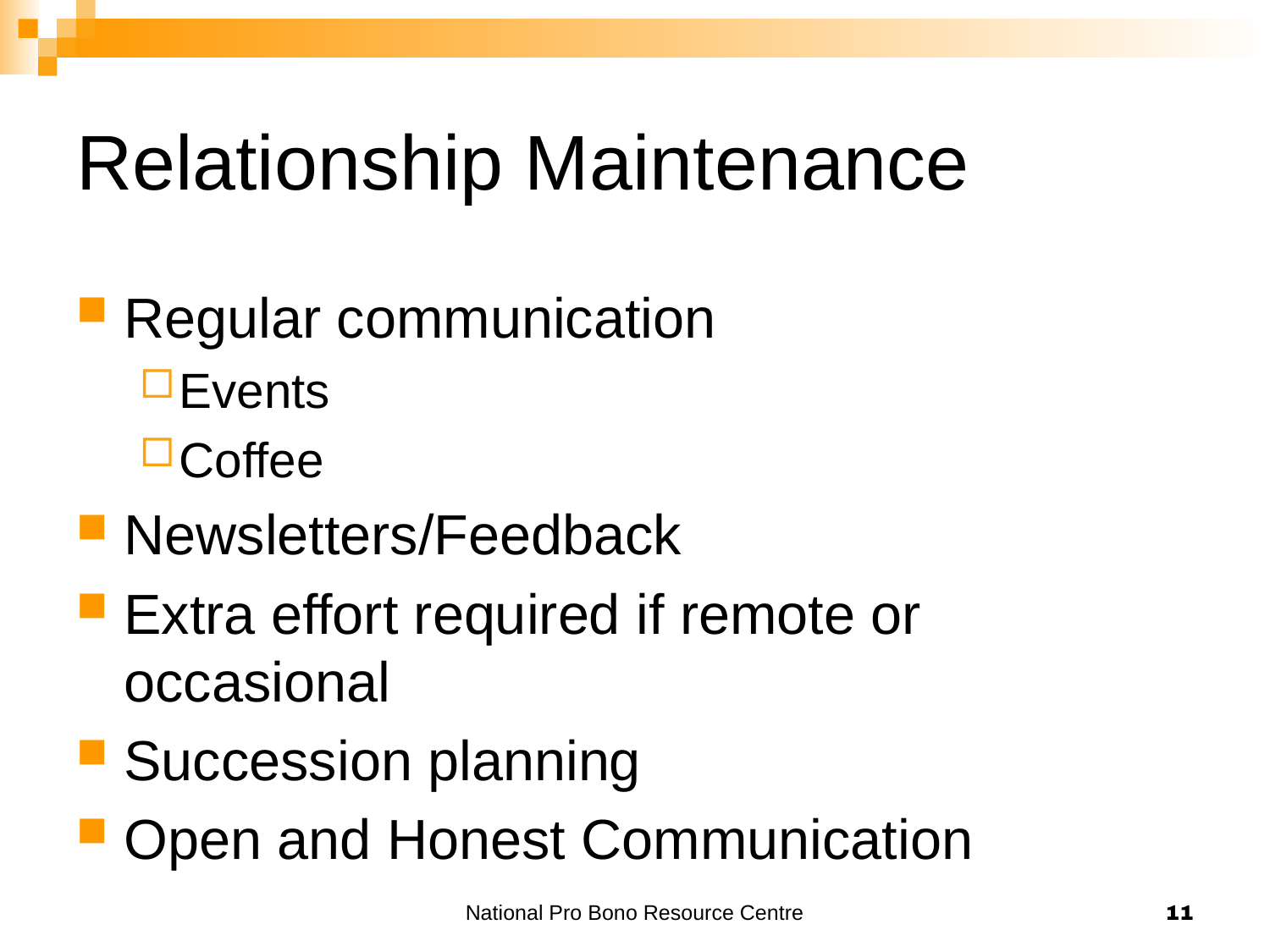

# Relationship Maintenance
Regular communication
Events
Coffee
Newsletters/Feedback
Extra effort required if remote or occasional
Succession planning
Open and Honest Communication

National Pro Bono Resource Centre
11